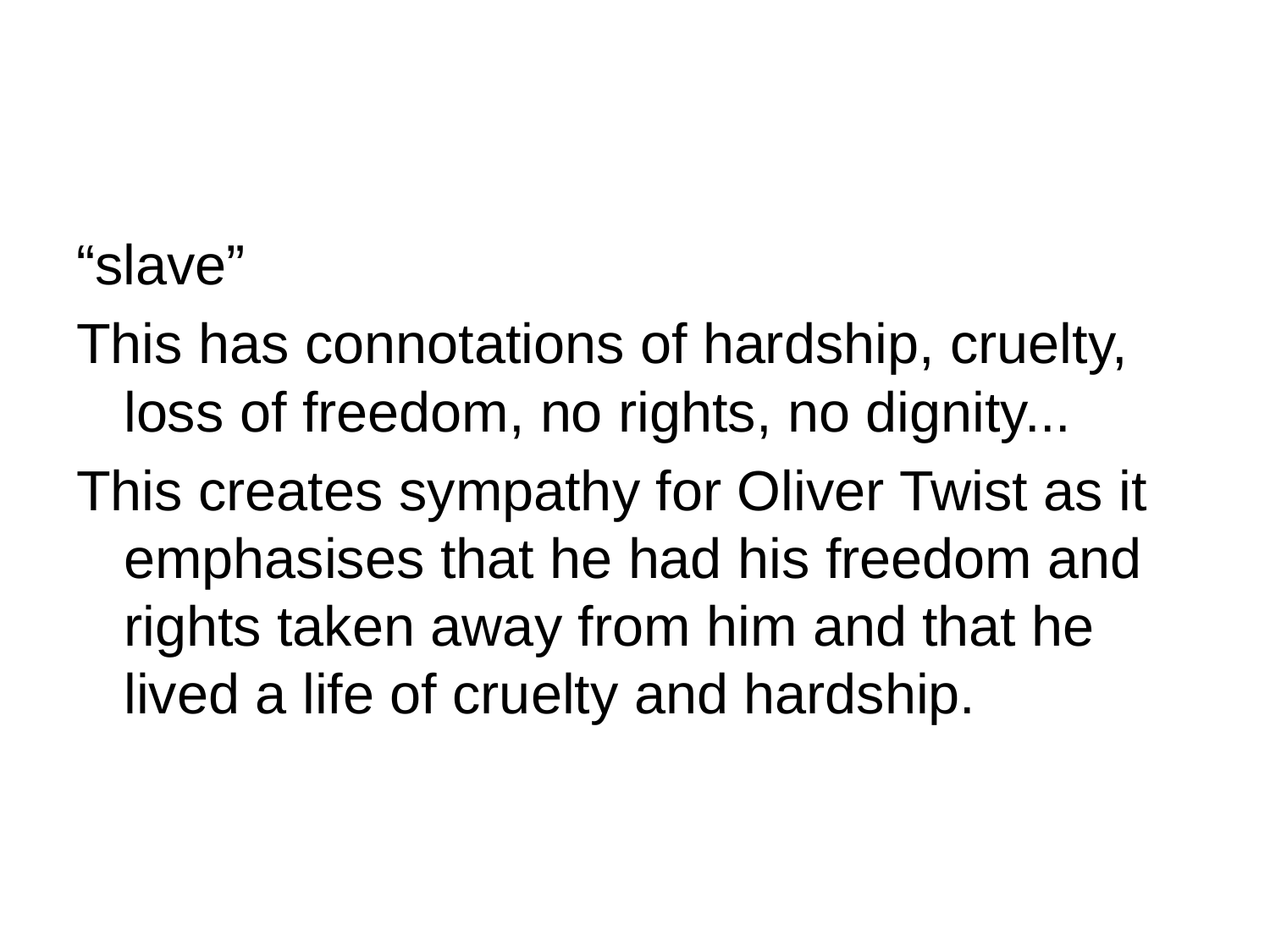

#
“slave”
This has connotations of hardship, cruelty, loss of freedom, no rights, no dignity...
This creates sympathy for Oliver Twist as it emphasises that he had his freedom and rights taken away from him and that he lived a life of cruelty and hardship.